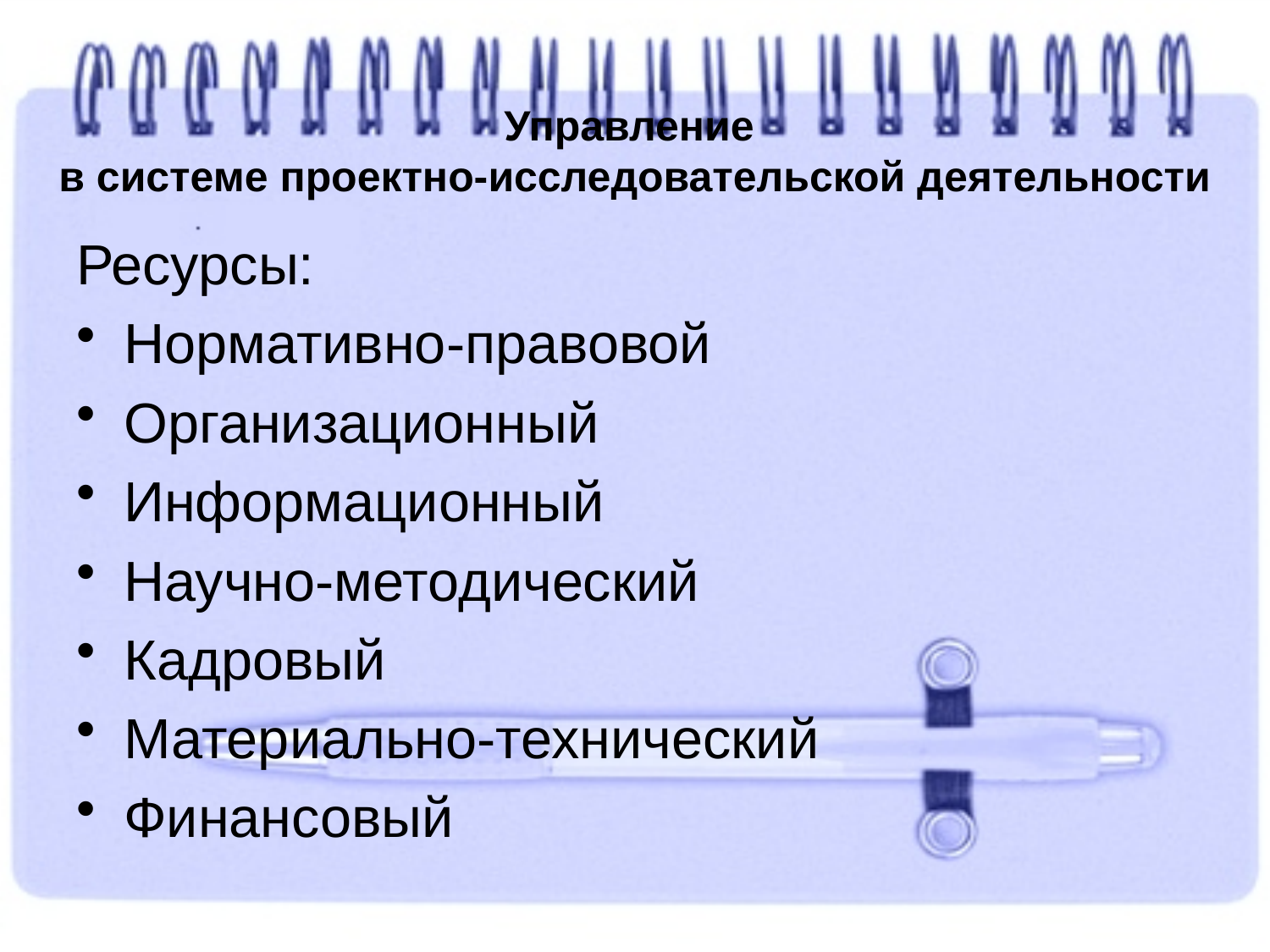

# Управление в системе проектно-исследовательской деятельности
Ресурсы:
Нормативно-правовой
Организационный
Информационный
Научно-методический
Кадровый
Материально-технический
Финансовый